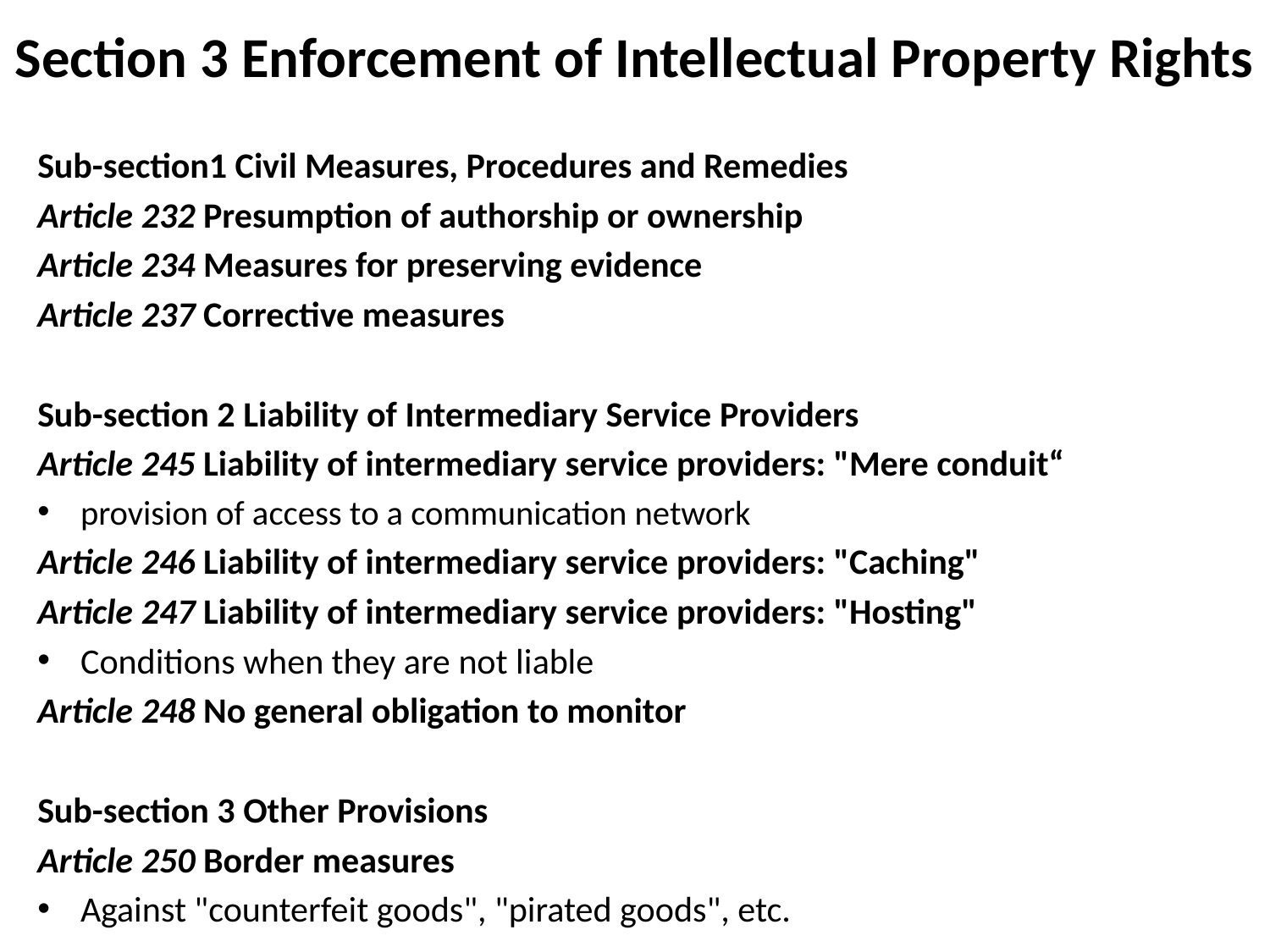

# Section 3 Enforcement of Intellectual Property Rights
Sub-section1 Civil Measures, Procedures and Remedies
Article 232 Presumption of authorship or ownership
Article 234 Measures for preserving evidence
Article 237 Corrective measures

Sub-section 2 Liability of Intermediary Service Providers
Article 245 Liability of intermediary service providers: "Mere conduit“
provision of access to a communication network
Article 246 Liability of intermediary service providers: "Caching"
Article 247 Liability of intermediary service providers: "Hosting"
Conditions when they are not liable
Article 248 No general obligation to monitor

Sub-section 3 Other Provisions
Article 250 Border measures
Against "counterfeit goods", "pirated goods", etc.